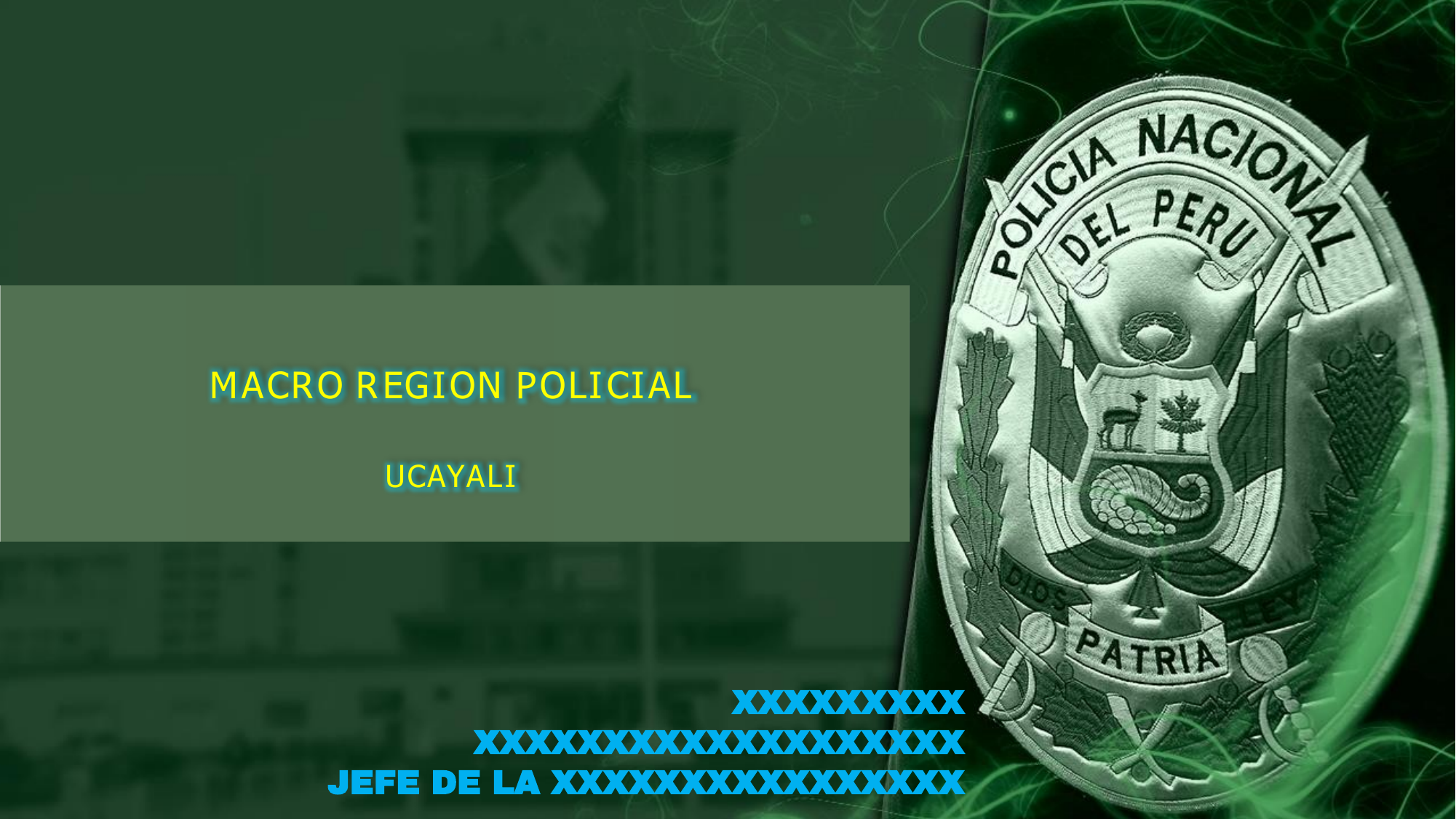

MACRO REGION POLICIAL
UCAYALI
XXXXXXXXX
XXXXXXXXXXXXXXXXXXX
JEFE DE LA XXXXXXXXXXXXXXXX